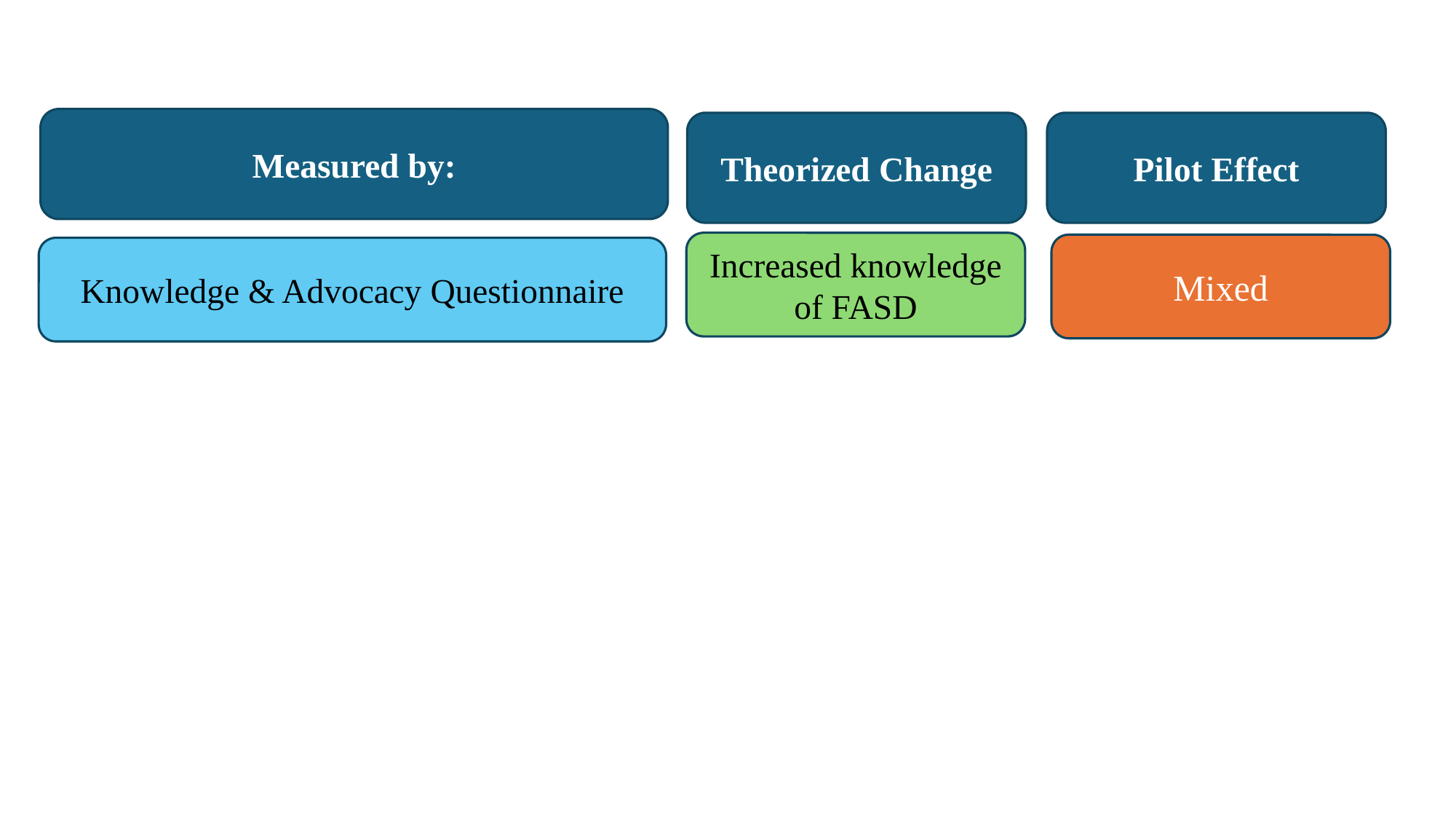

Measured by:
Theorized Change
Increased knowledge of FASD
Pilot Effect
Mixed
Knowledge & Advocacy Questionnaire